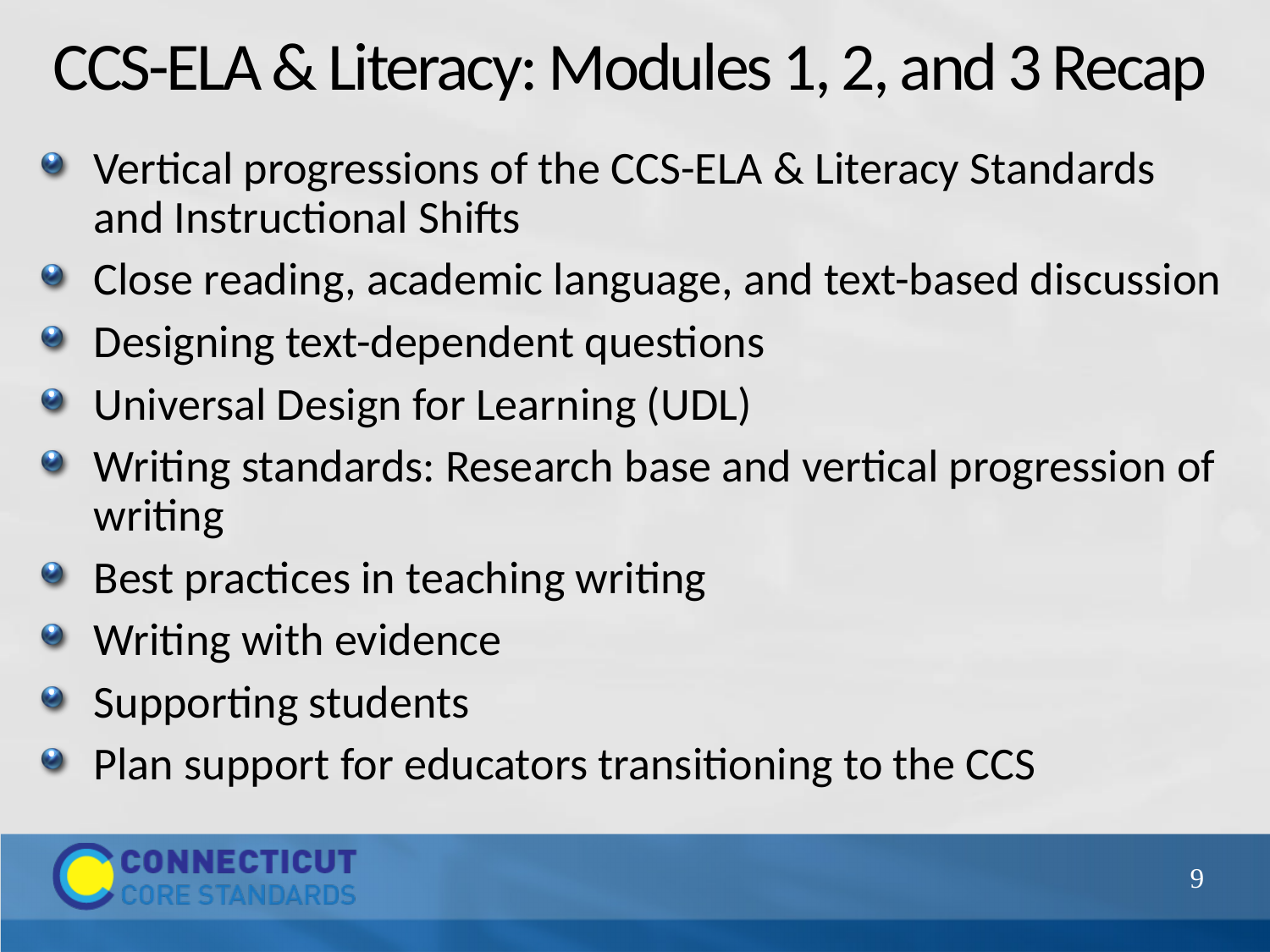

# CCS-ELA & Literacy: Modules 1, 2, and 3 Recap
Vertical progressions of the CCS-ELA & Literacy Standards and Instructional Shifts
Close reading, academic language, and text-based discussion
Designing text-dependent questions
Universal Design for Learning (UDL)
Writing standards: Research base and vertical progression of writing
Best practices in teaching writing
Writing with evidence
Supporting students
Plan support for educators transitioning to the CCS

9